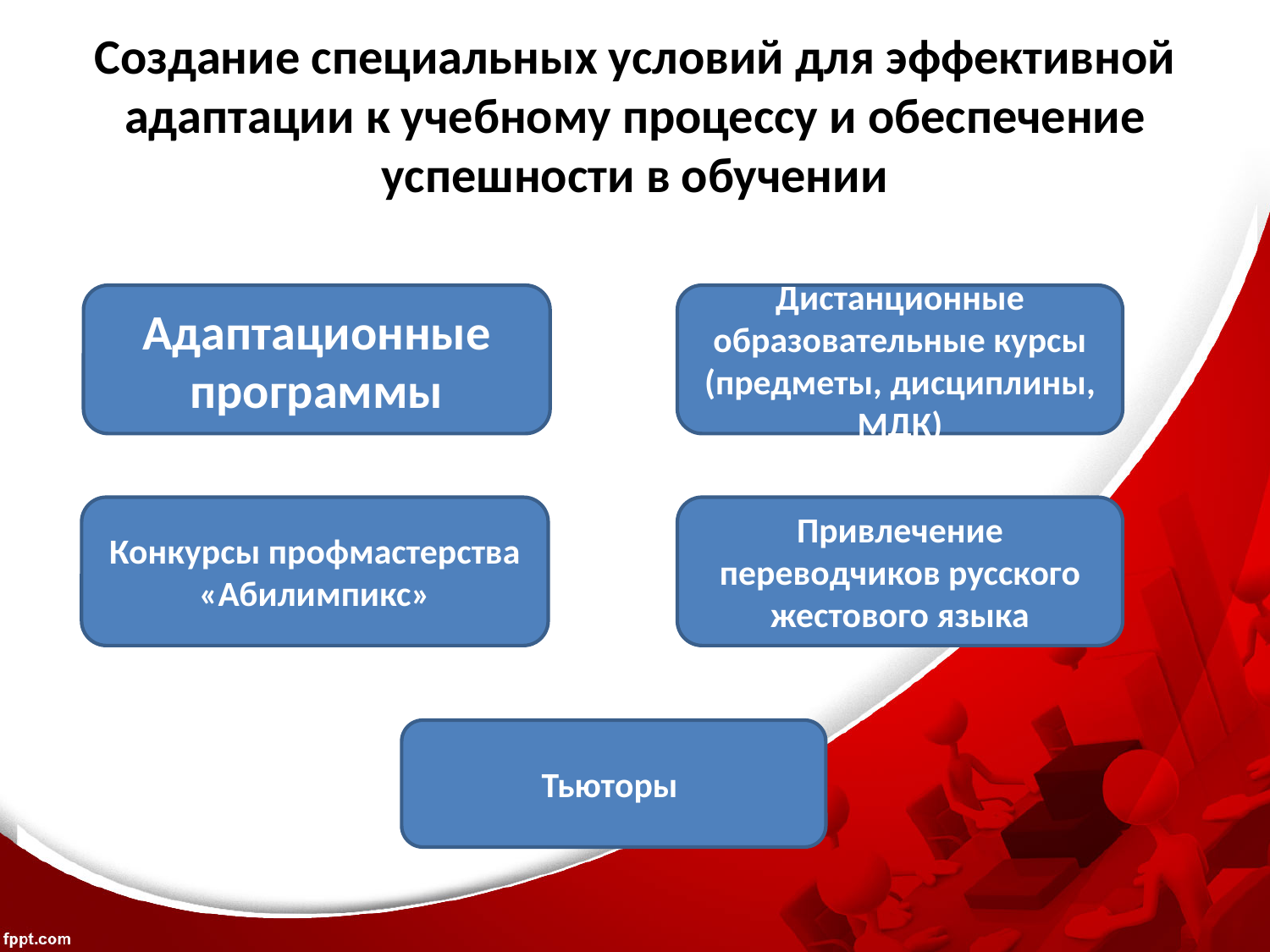

# Создание специальных условий для эффективной адаптации к учебному процессу и обеспечение успешности в обучении

Адаптационные программы
Дистанционные образовательные курсы (предметы, дисциплины, МДК)
Конкурсы профмастерства «Абилимпикс»
Привлечение переводчиков русского жестового языка
Тьюторы